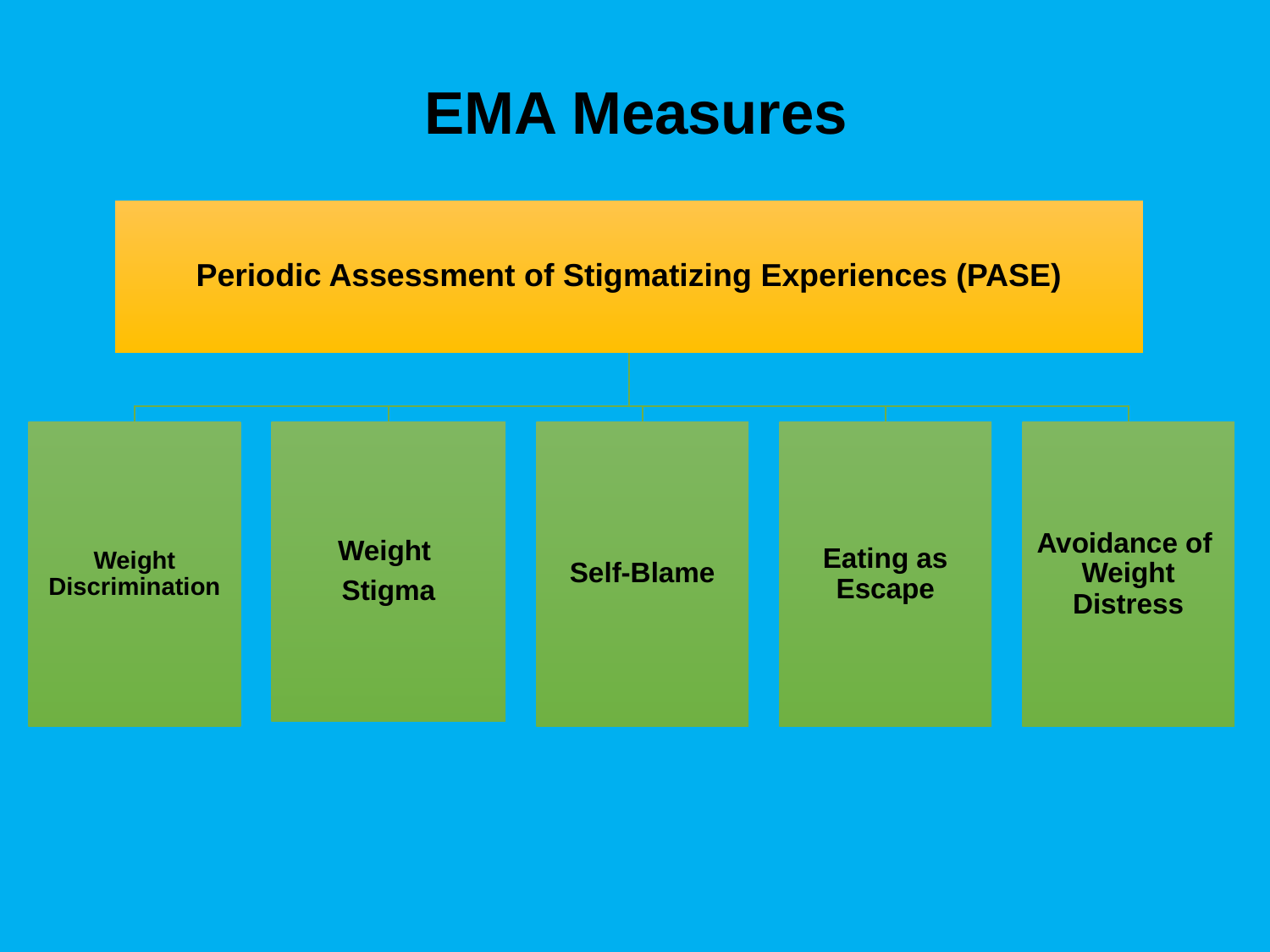

# EMA Measures
Periodic Assessment of Stigmatizing Experiences (PASE)
Weight Discrimination
Weight
Stigma
Self-Blame
Eating as Escape
Avoidance of  Weight Distress